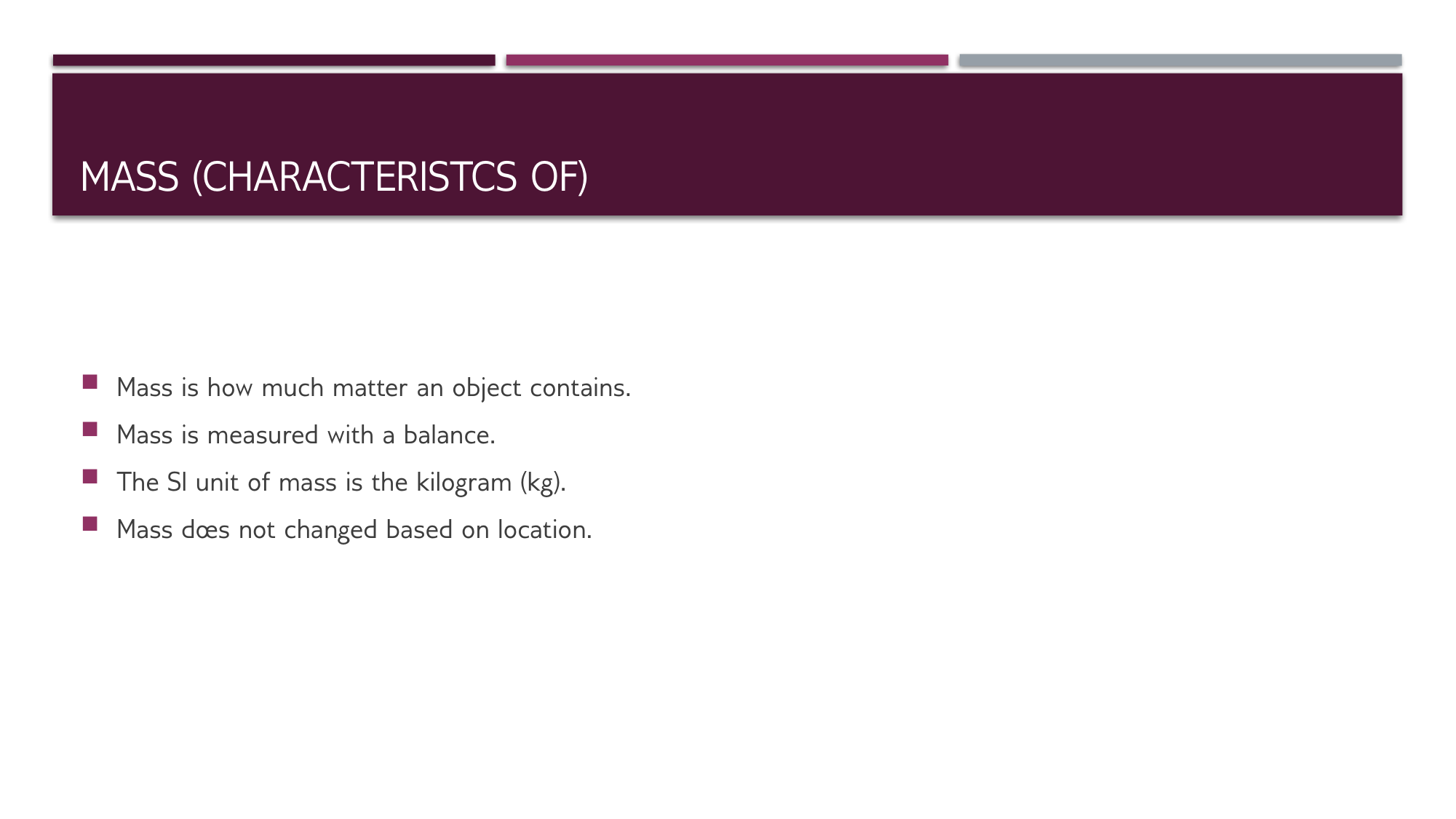

# Mass (characteristcs of)
Mass is how much matter an object contains.
Mass is measured with a balance.
The SI unit of mass is the kilogram (kg).
Mass does not changed based on location.